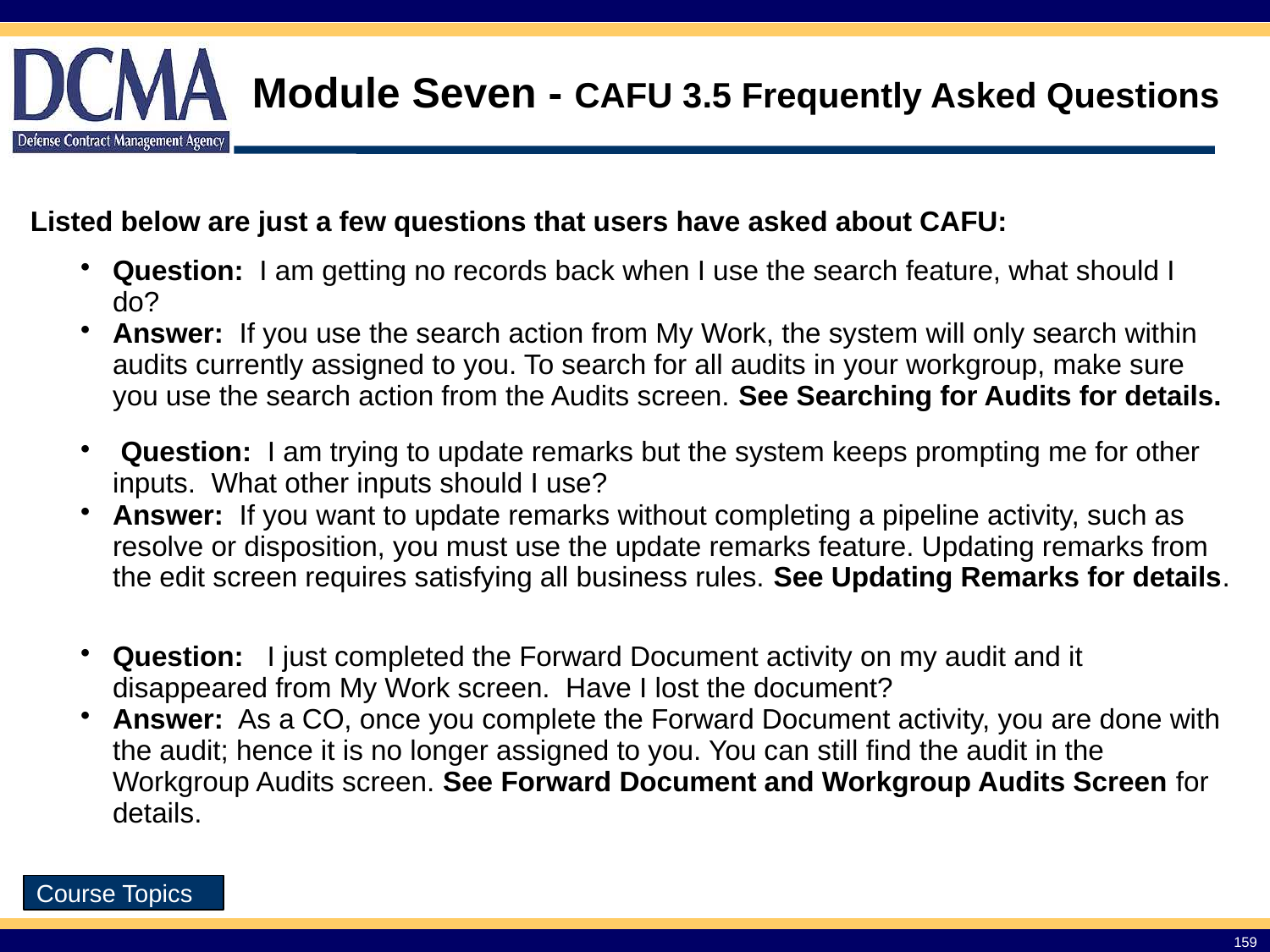

# Module Seven - CAFU 3.5 Frequently Asked Questions
Listed below are just a few questions that users have asked about CAFU:
| Question: I am getting no records back when I use the search feature, what should I do? Answer: If you use the search action from My Work, the system will only search within audits currently assigned to you. To search for all audits in your workgroup, make sure you use the search action from the Audits screen. See Searching for Audits for details. |
| --- |
| Question: I am trying to update remarks but the system keeps prompting me for other inputs. What other inputs should I use? Answer: If you want to update remarks without completing a pipeline activity, such as resolve or disposition, you must use the update remarks feature. Updating remarks from the edit screen requires satisfying all business rules. See Updating Remarks for details. |
| Question: I just completed the Forward Document activity on my audit and it disappeared from My Work screen. Have I lost the document? Answer: As a CO, once you complete the Forward Document activity, you are done with the audit; hence it is no longer assigned to you. You can still find the audit in the Workgroup Audits screen. See Forward Document and Workgroup Audits Screen for details. |
Course Topics
159